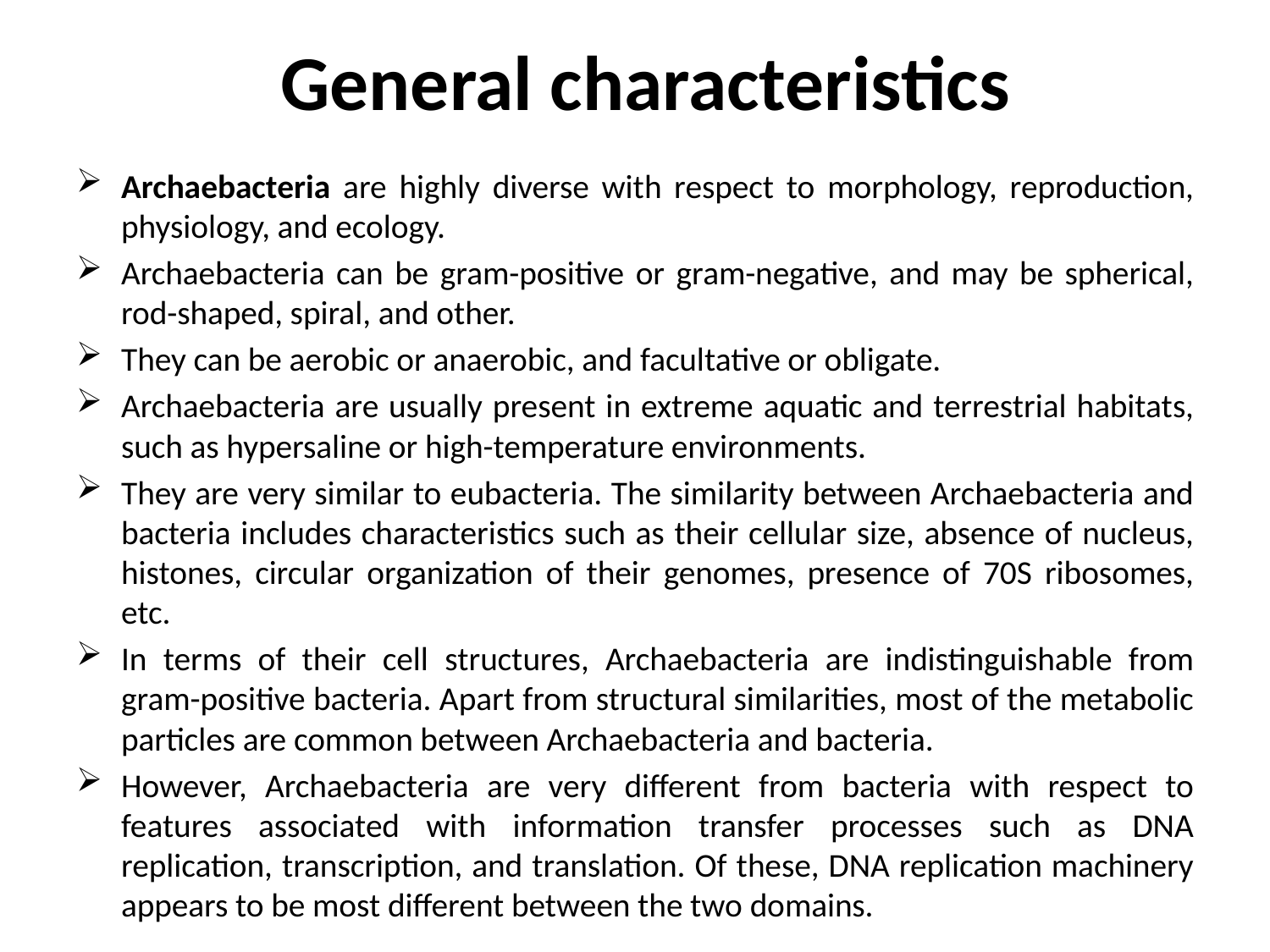

# General characteristics
Archaebacteria are highly diverse with respect to morphology, reproduction, physiology, and ecology.
Archaebacteria can be gram-positive or gram-negative, and may be spherical, rod-shaped, spiral, and other.
They can be aerobic or anaerobic, and facultative or obligate.
Archaebacteria are usually present in extreme aquatic and terrestrial habitats, such as hypersaline or high-temperature environments.
They are very similar to eubacteria. The similarity between Archaebacteria and bacteria includes characteristics such as their cellular size, absence of nucleus, histones, circular organization of their genomes, presence of 70S ribosomes, etc.
In terms of their cell structures, Archaebacteria are indistinguishable from gram-positive bacteria. Apart from structural similarities, most of the metabolic particles are common between Archaebacteria and bacteria.
However, Archaebacteria are very different from bacteria with respect to features associated with information transfer processes such as DNA replication, transcription, and translation. Of these, DNA replication machinery appears to be most different between the two domains.